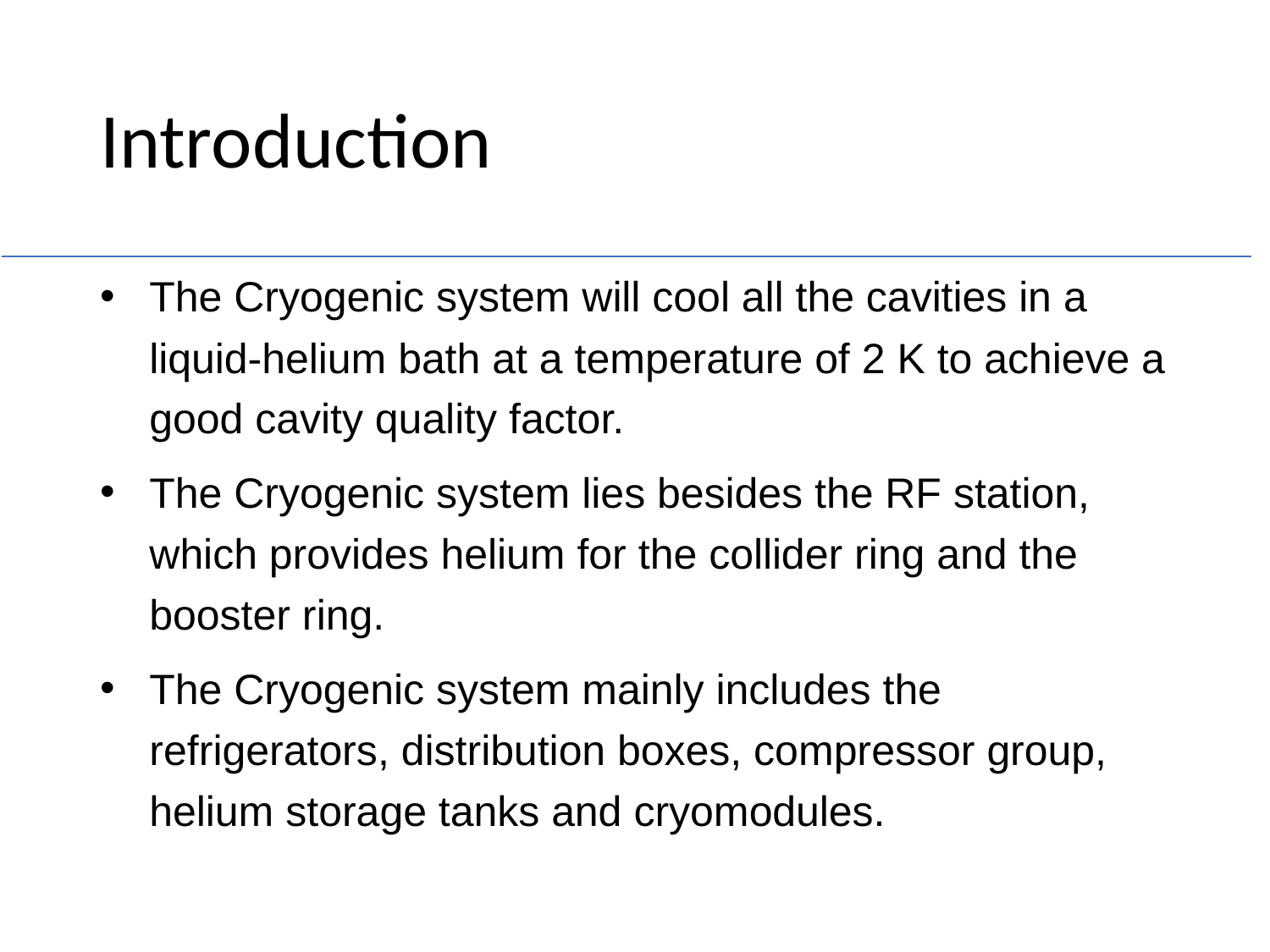

# Introduction
The Cryogenic system will cool all the cavities in a liquid-helium bath at a temperature of 2 K to achieve a good cavity quality factor.
The Cryogenic system lies besides the RF station, which provides helium for the collider ring and the booster ring.
The Cryogenic system mainly includes the refrigerators, distribution boxes, compressor group, helium storage tanks and cryomodules.